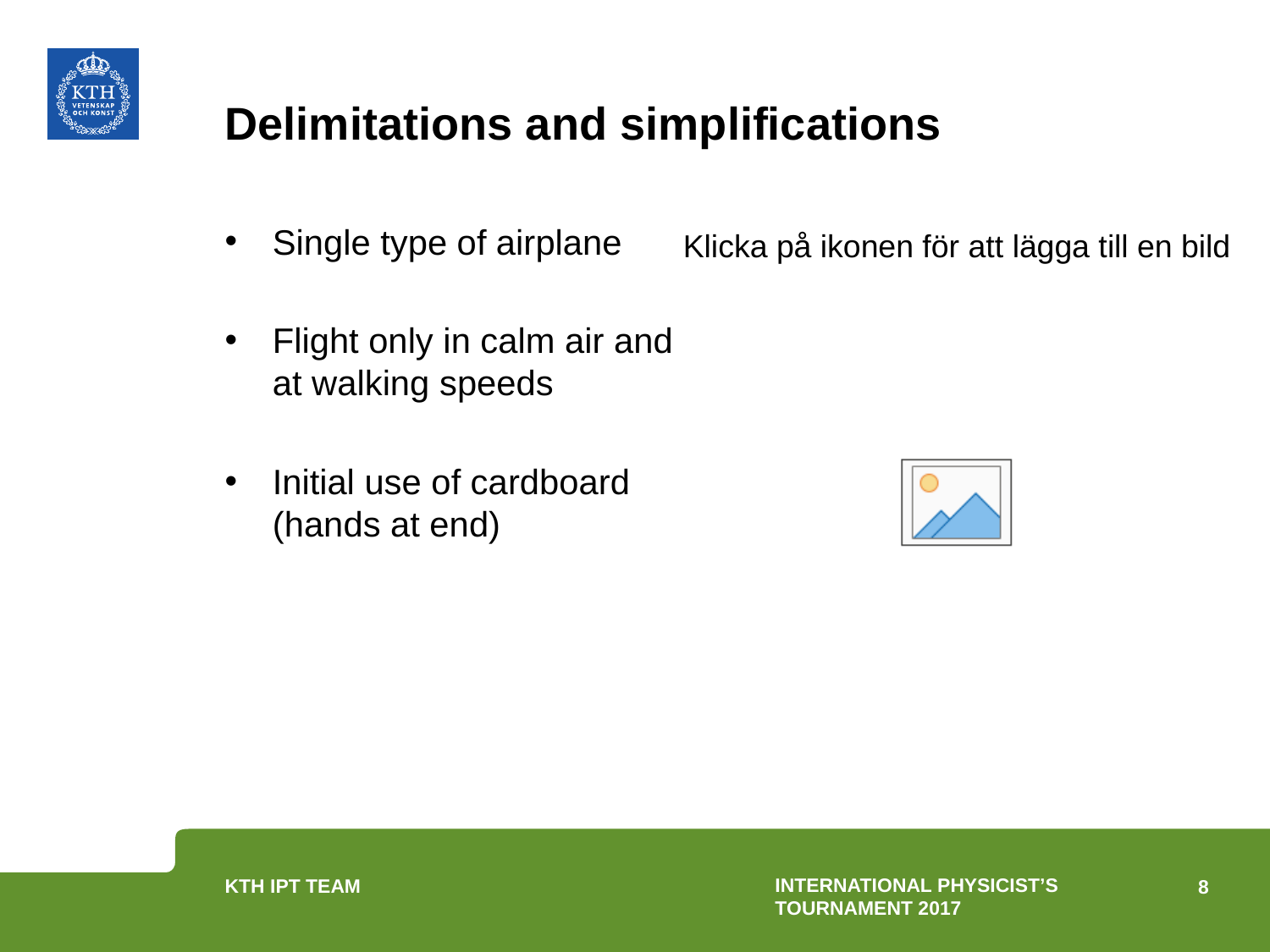

# Delimitations and simplifications
Single type of airplane

Flight only in calm air and at walking speeds

Initial use of cardboard (hands at end)

International physicist’s tournament 2017
8
KTH IPT Team